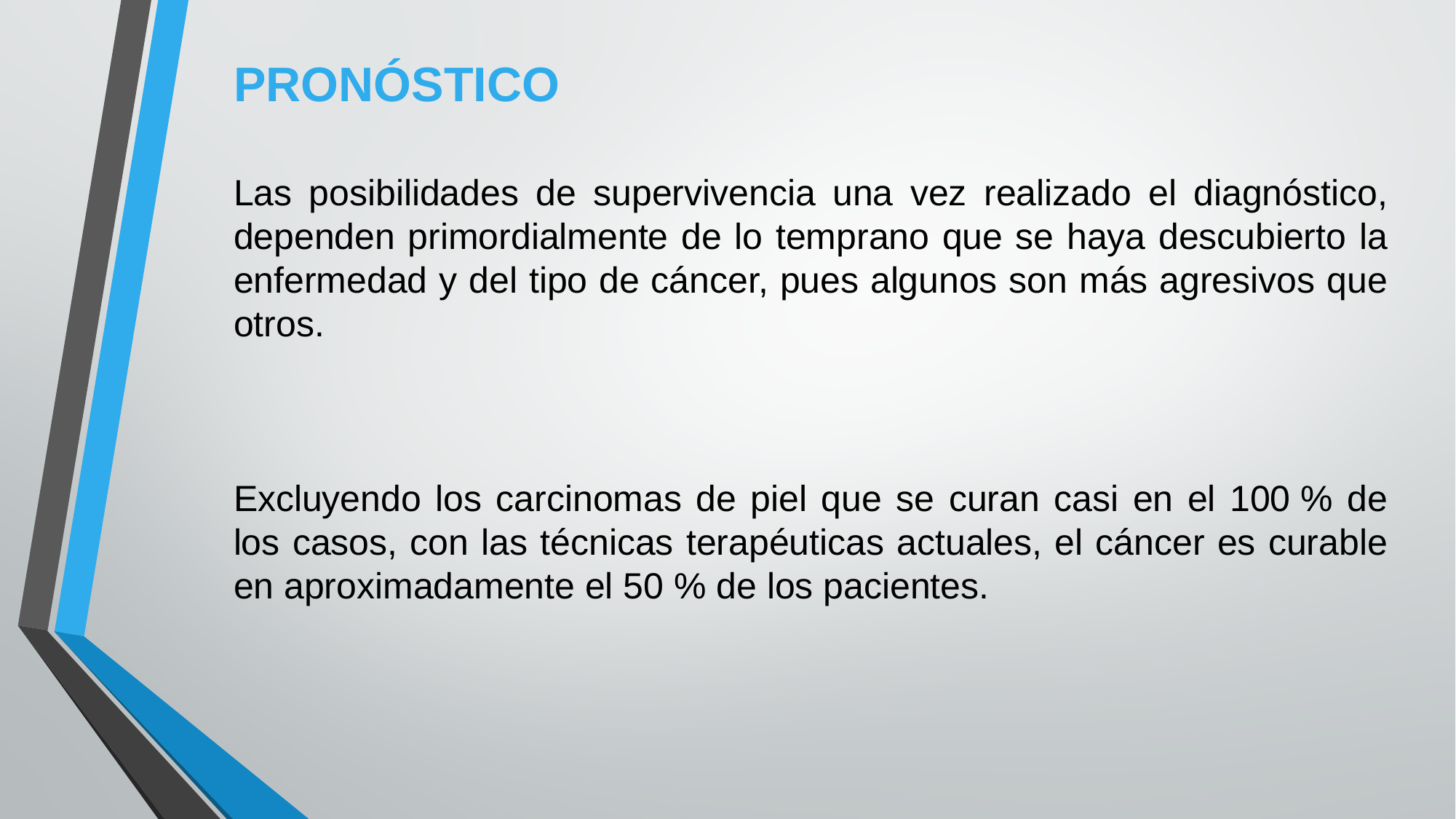

PRONÓSTICO

Las posibilidades de supervivencia una vez realizado el diagnóstico, dependen primordialmente de lo temprano que se haya descubierto la enfermedad y del tipo de cáncer, pues algunos son más agresivos que otros.

Excluyendo los carcinomas de piel que se curan casi en el 100 % de los casos, con las técnicas terapéuticas actuales, el cáncer es curable en aproximadamente el 50 % de los pacientes.